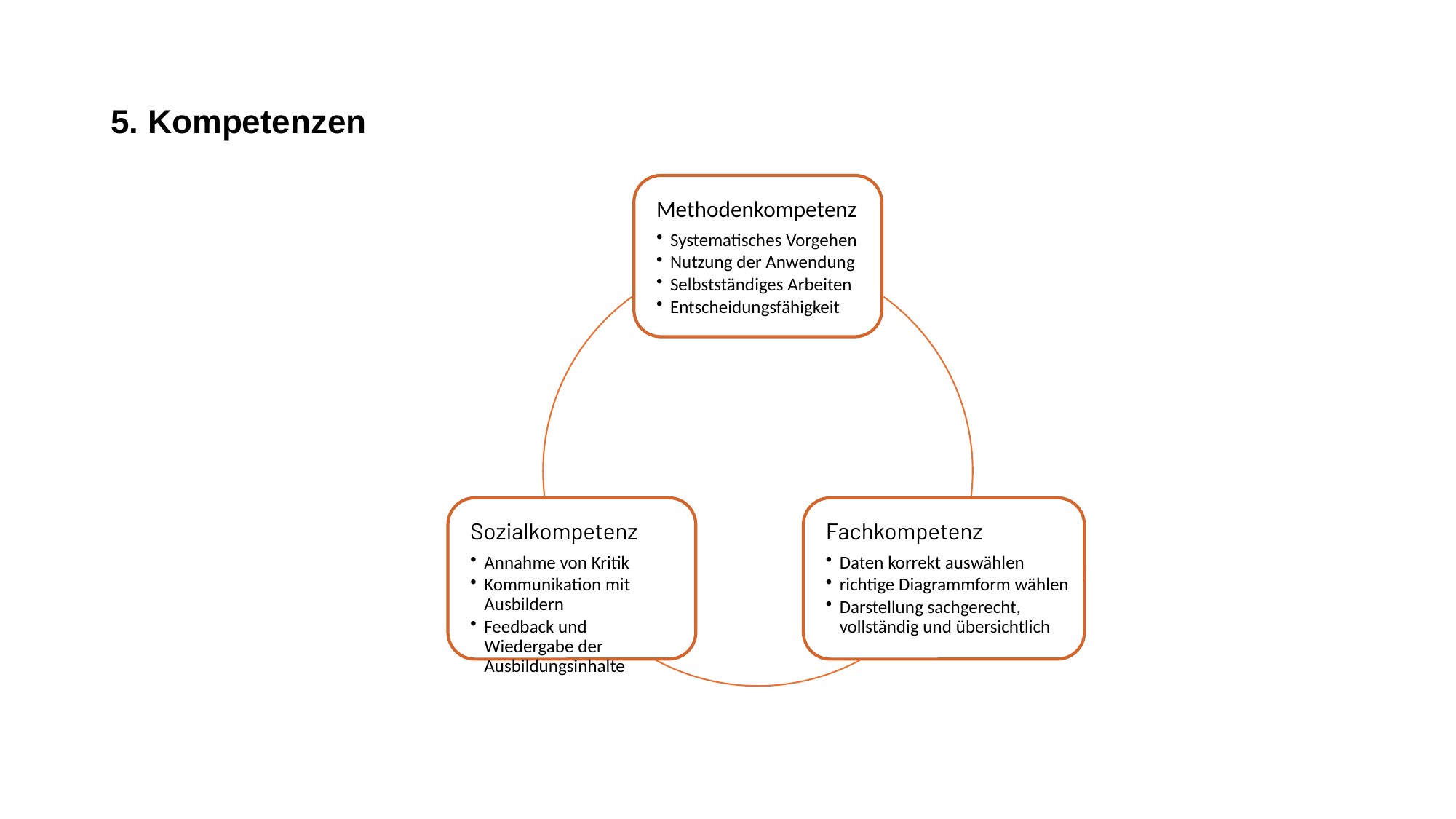

# 5. Kompetenzen
Methodenkompetenz
Systematisches Vorgehen
Nutzung der Anwendung
Selbstständiges Arbeiten
Entscheidungsfähigkeit
Fachkompetenz
Daten korrekt auswählen
richtige Diagrammform wählen
Darstellung sachgerecht, vollständig und übersichtlich
Sozialkompetenz
Annahme von Kritik
Kommunikation mit Ausbildern
Feedback und Wiedergabe der Ausbildungsinhalte